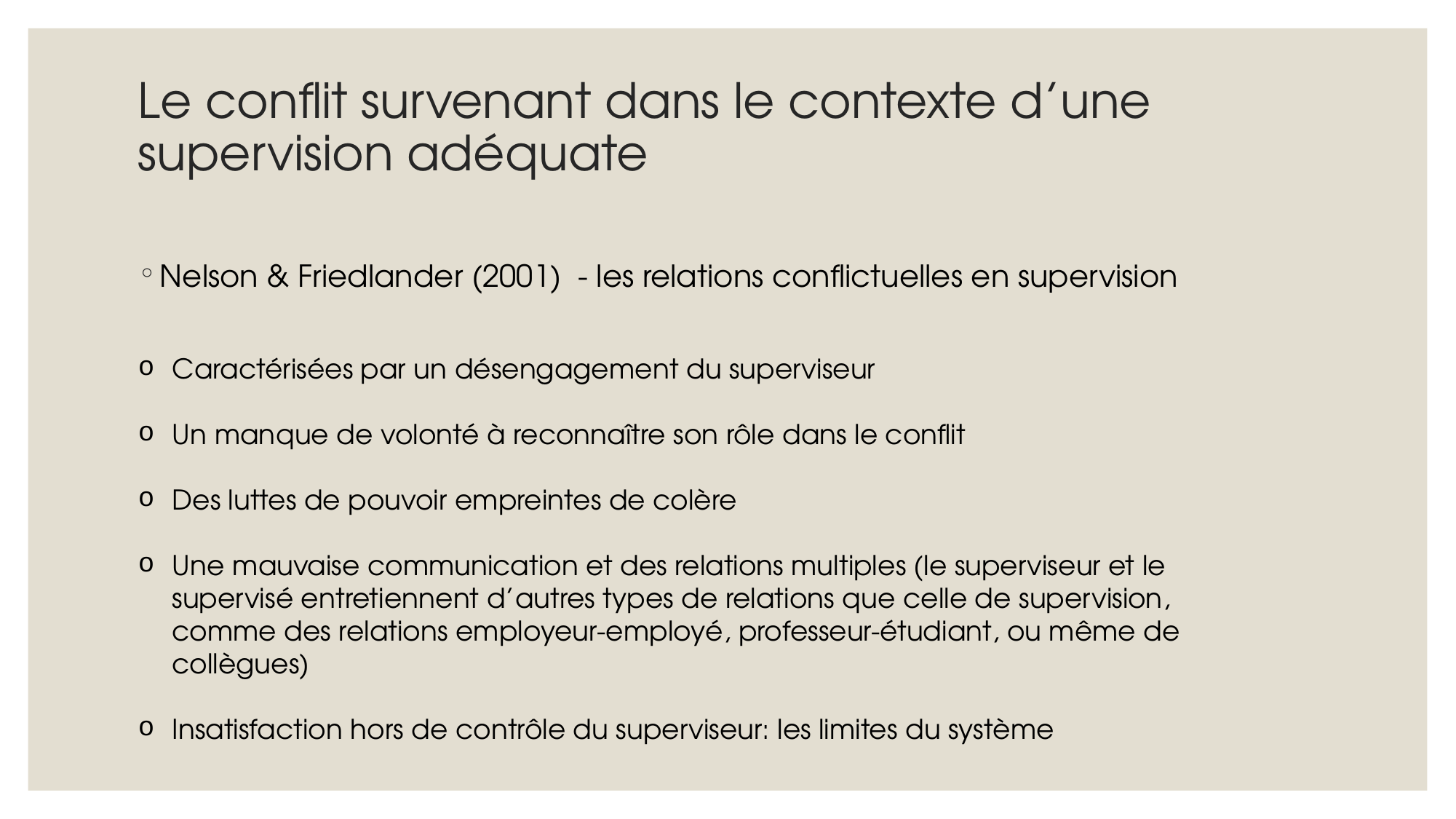

# Le conflit survenant dans le contexte d’une supervision adéquate
Nelson & Friedlander (2001)  - les relations conflictuelles en supervision

Caractérisées par un désengagement du superviseur

Un manque de volonté à reconnaître son rôle dans le conflit

Des luttes de pouvoir empreintes de colère

Une mauvaise communication et des relations multiples (le superviseur et le supervisé entretiennent d’autres types de relations que celle de supervision, comme des relations employeur-employé, professeur-étudiant, ou même de collègues)

Insatisfaction hors de contrôle du superviseur: les limites du système